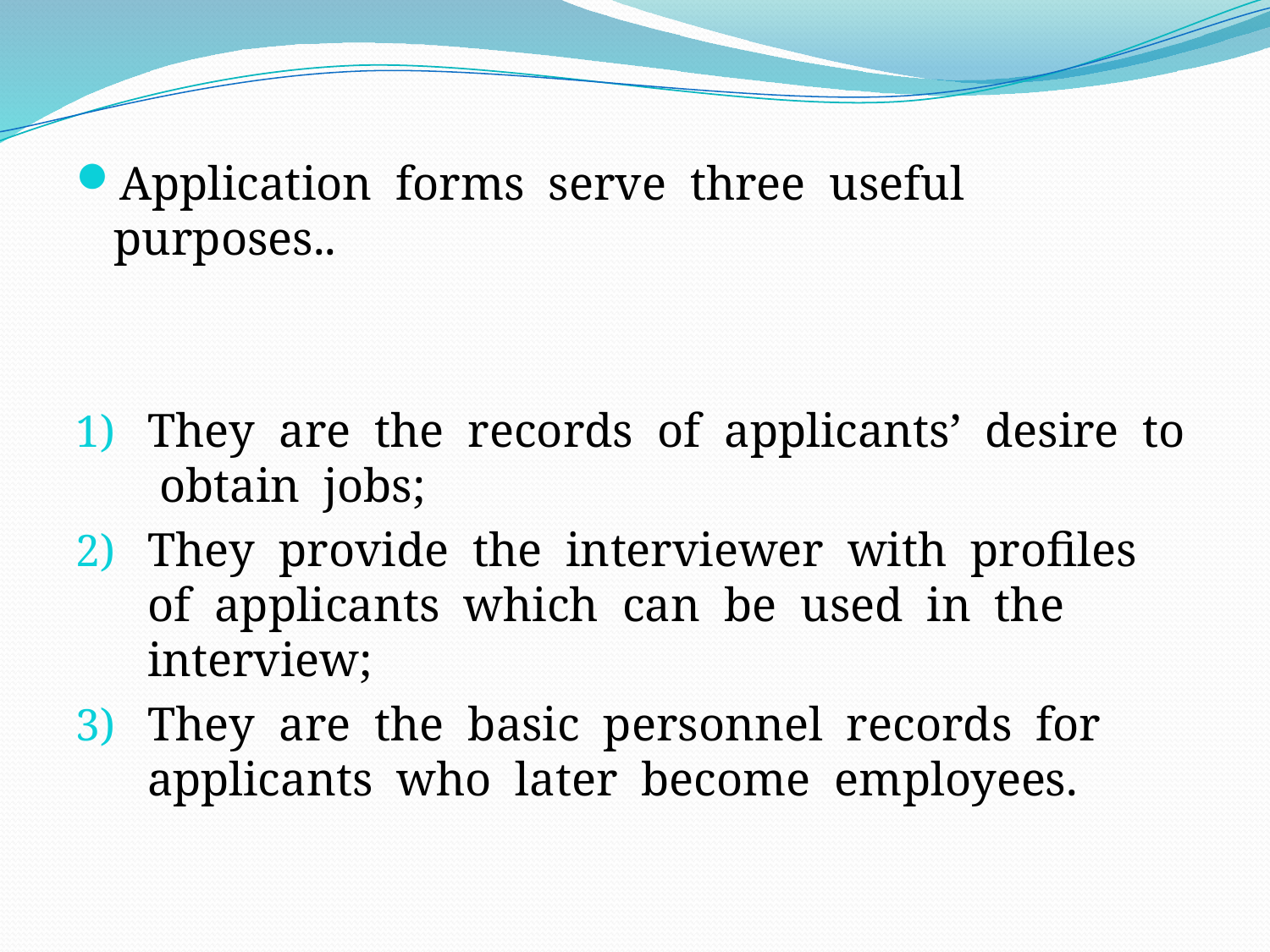

Application  forms  serve  three  useful  purposes..

They  are  the  records  of  applicants’  desire  to  obtain  jobs;
They  provide  the  interviewer  with  profiles  of  applicants  which  can  be  used  in  the  interview;
They  are  the  basic  personnel  records  for  applicants  who  later  become  employees.